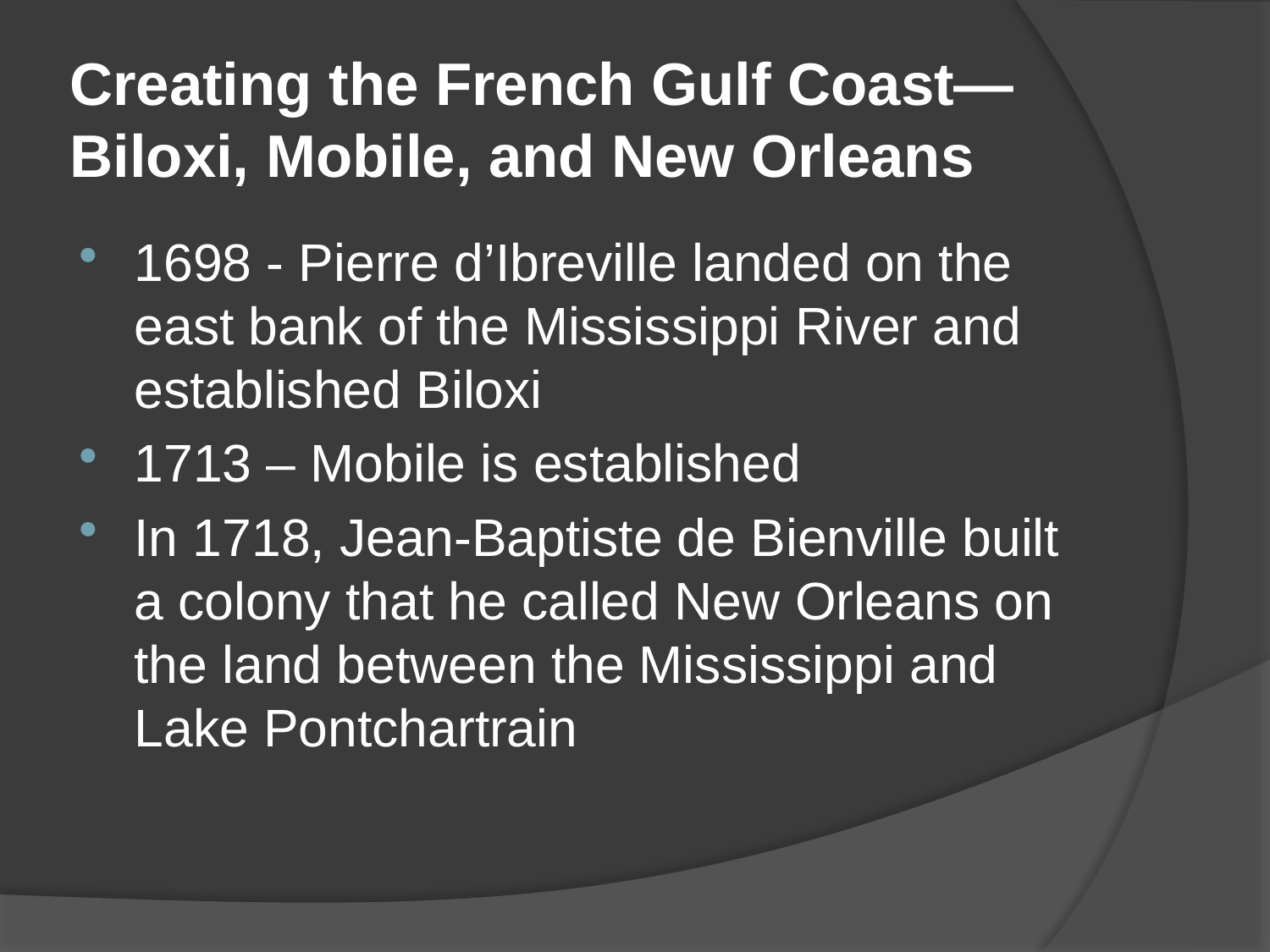

# Creating the French Gulf Coast—Biloxi, Mobile, and New Orleans
1698 - Pierre d’Ibreville landed on the east bank of the Mississippi River and established Biloxi
1713 – Mobile is established
In 1718, Jean-Baptiste de Bienville built a colony that he called New Orleans on the land between the Mississippi and Lake Pontchartrain